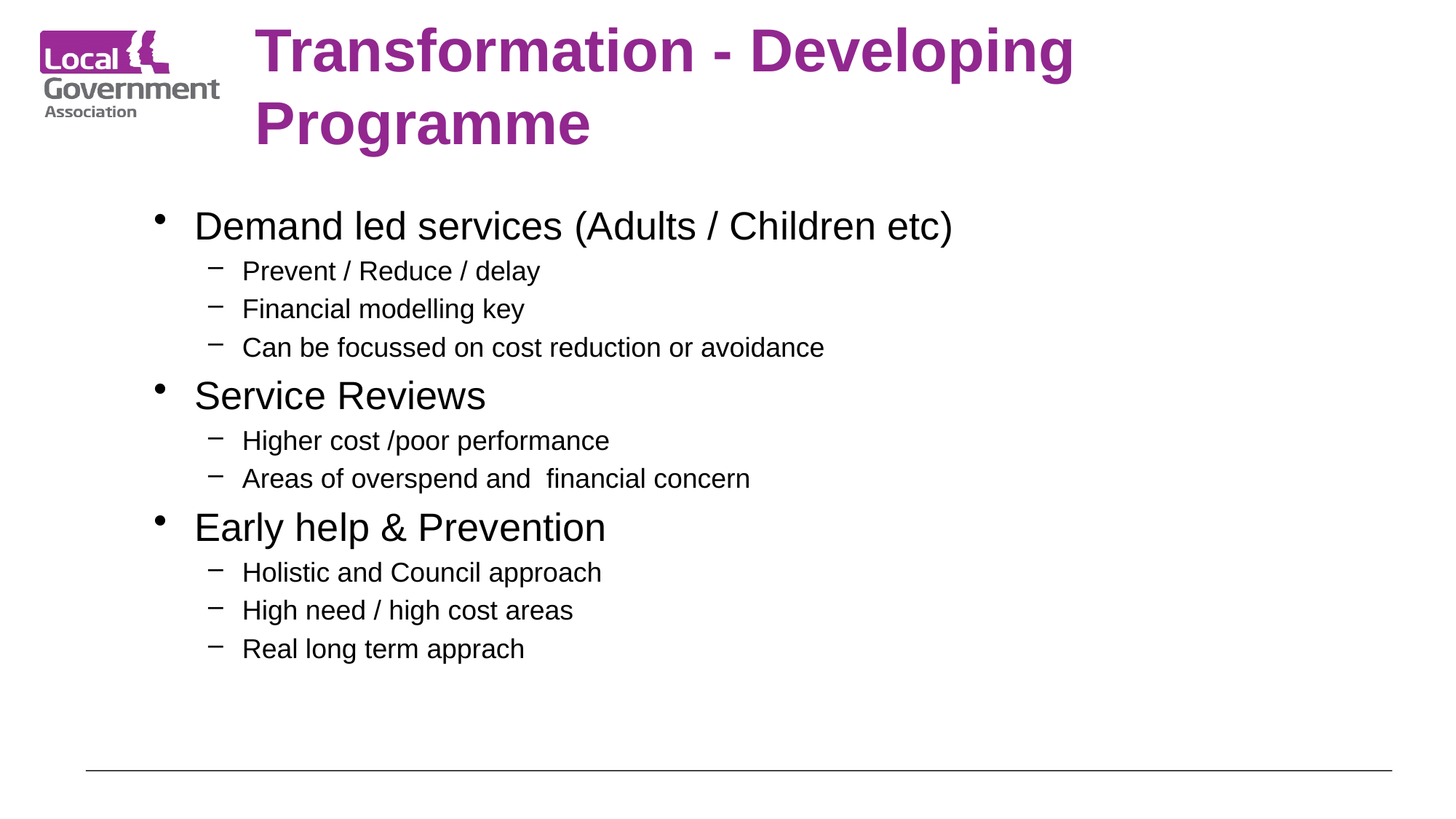

# Transformation - Developing Programme
Demand led services (Adults / Children etc)
Prevent / Reduce / delay
Financial modelling key
Can be focussed on cost reduction or avoidance
Service Reviews
Higher cost /poor performance
Areas of overspend and  financial concern
Early help & Prevention
Holistic and Council approach
High need / high cost areas
Real long term apprach